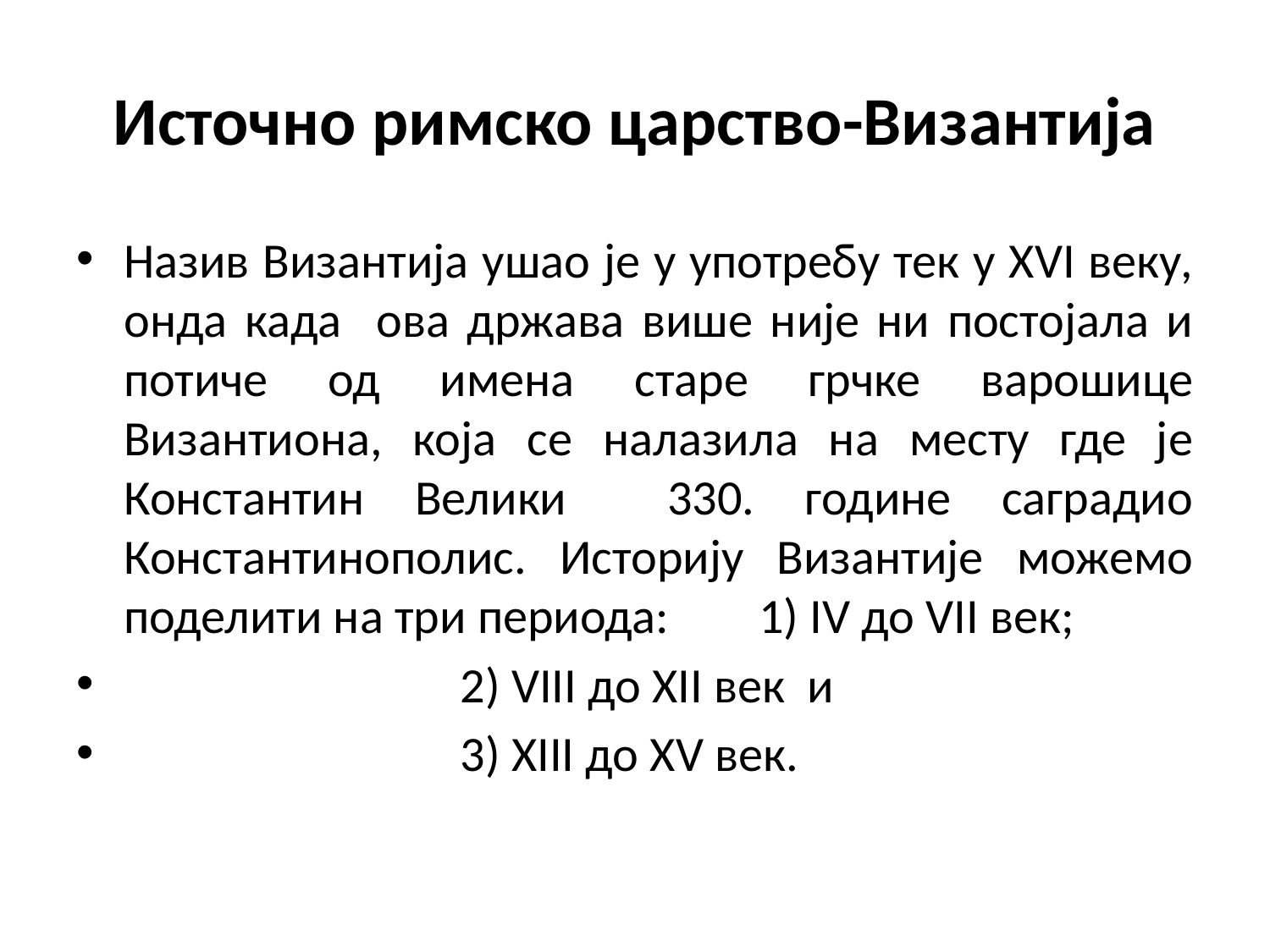

# Источно римско царство-Византија
Назив Византија ушао је у употребу тек у XVI веку, онда када  ова држава више није ни постојала и потиче од имена старе грчке варошице Византиона, која се налазила на месту где је Константин Велики  330. године саградио Константинополис. Историју Византије можемо поделити на три периода:        1) IV до VII век;
                              2) VIII до XII век  и
                              3) XIII до XV век.